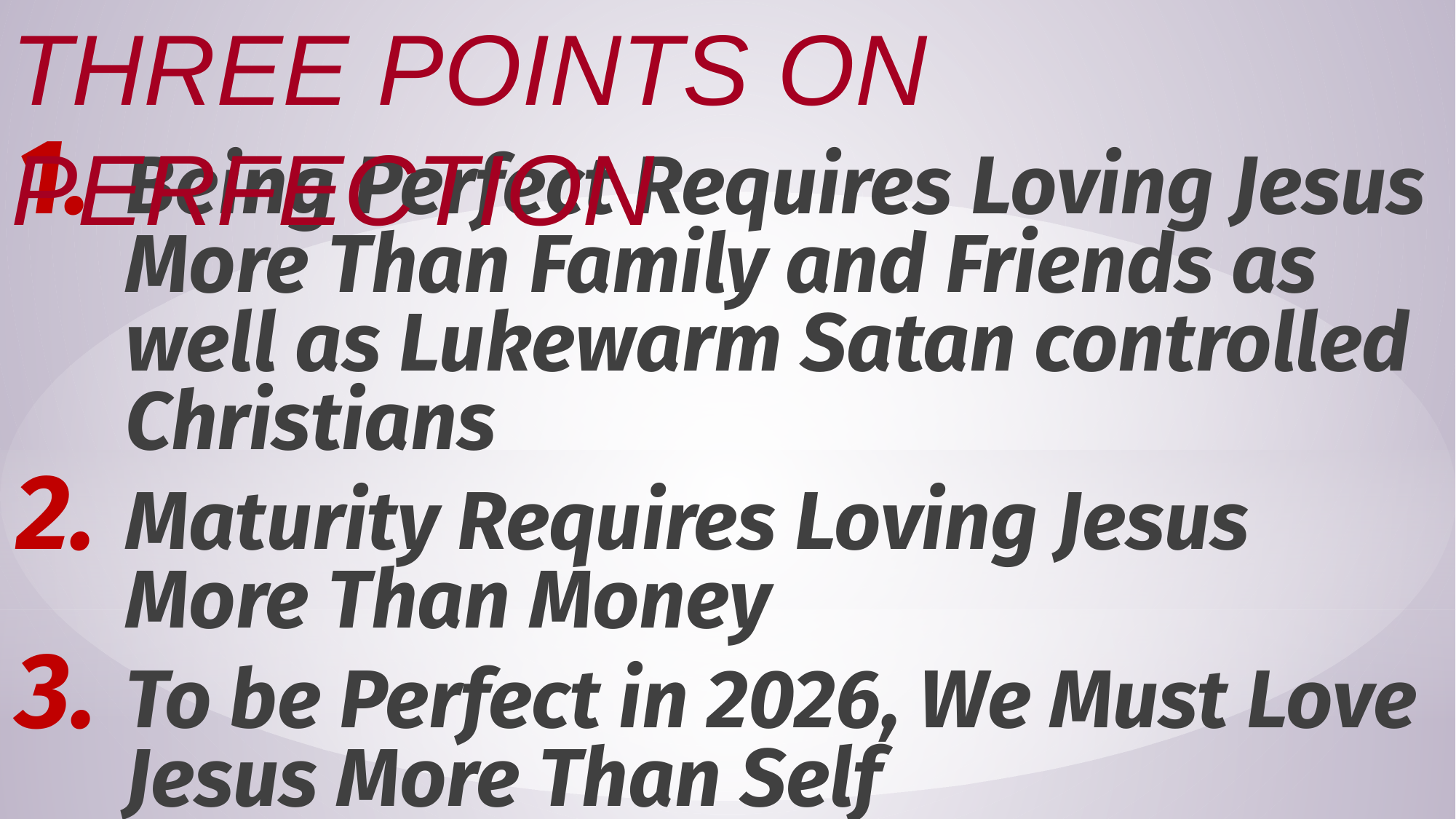

# Three Points on Perfection
Being Perfect Requires Loving Jesus More Than Family and Friends as well as Lukewarm Satan controlled Christians
Maturity Requires Loving Jesus More Than Money
To be Perfect in 2026, We Must Love Jesus More Than Self